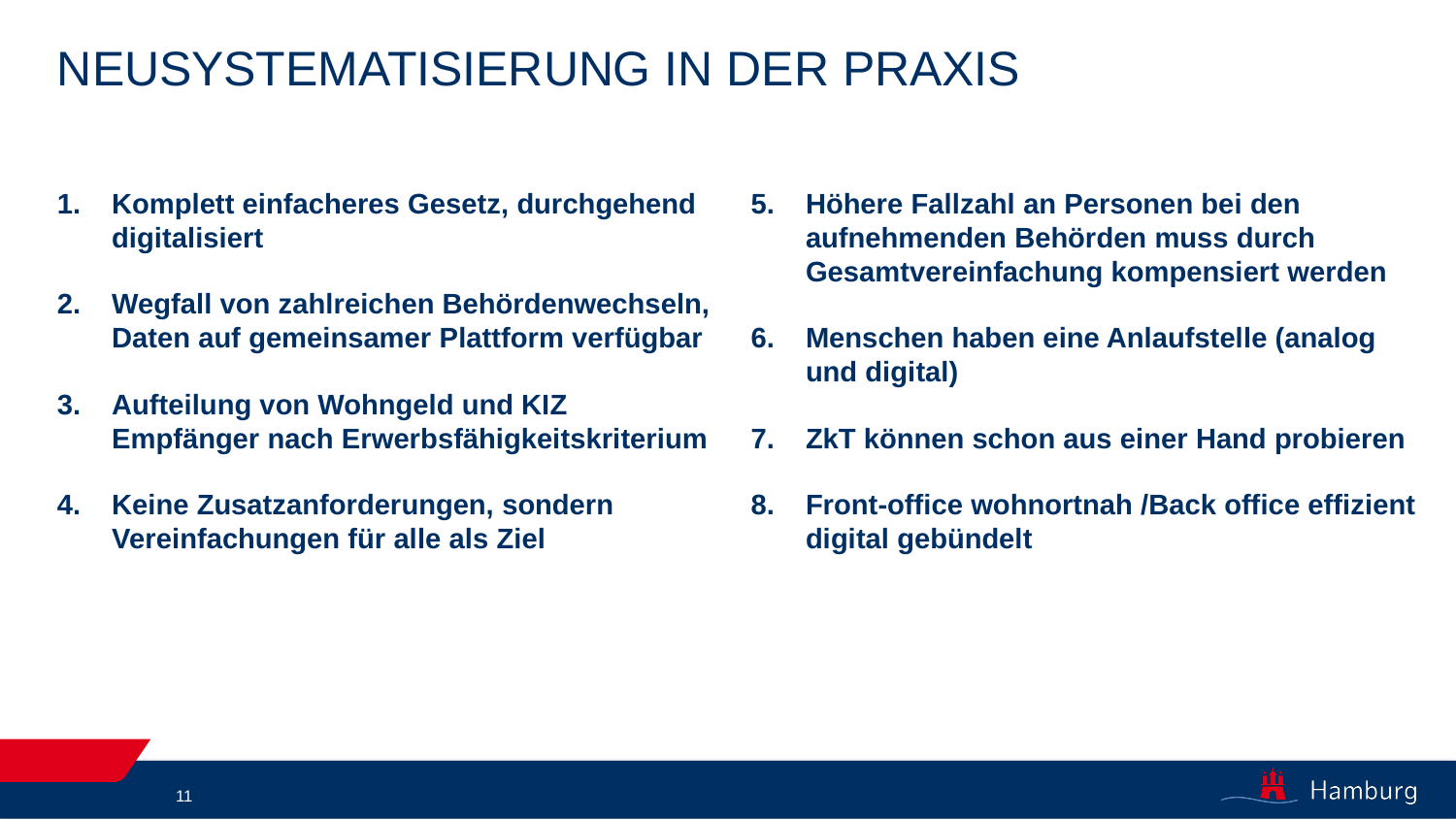

# Neusystematisierung in der Praxis
Komplett einfacheres Gesetz, durchgehend digitalisiert
Wegfall von zahlreichen Behördenwechseln, Daten auf gemeinsamer Plattform verfügbar
Aufteilung von Wohngeld und KIZ Empfänger nach Erwerbsfähigkeitskriterium
Keine Zusatzanforderungen, sondern Vereinfachungen für alle als Ziel

Höhere Fallzahl an Personen bei den aufnehmenden Behörden muss durch Gesamtvereinfachung kompensiert werden
Menschen haben eine Anlaufstelle (analog und digital)
ZkT können schon aus einer Hand probieren
Front-office wohnortnah /Back office effizient digital gebündelt

11